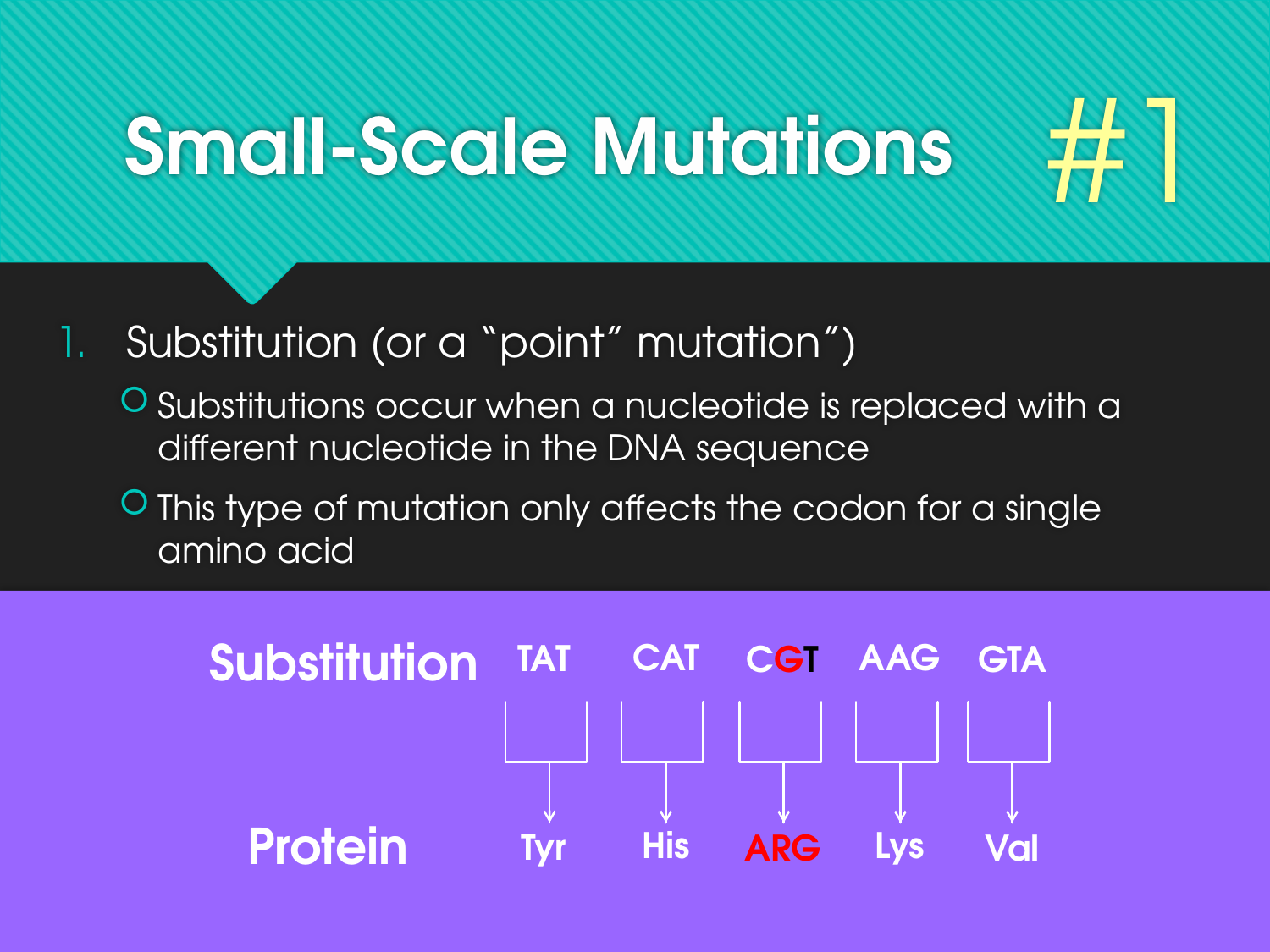

#1
# Small-Scale Mutations
Substitution (or a “point” mutation”)
Substitutions occur when a nucleotide is replaced with a different nucleotide in the DNA sequence
This type of mutation only affects the codon for a single amino acid

Substitution
CAT
AAG
TAT
CGT
GTA
His
Lys
Tyr
ARG
Val
Protein